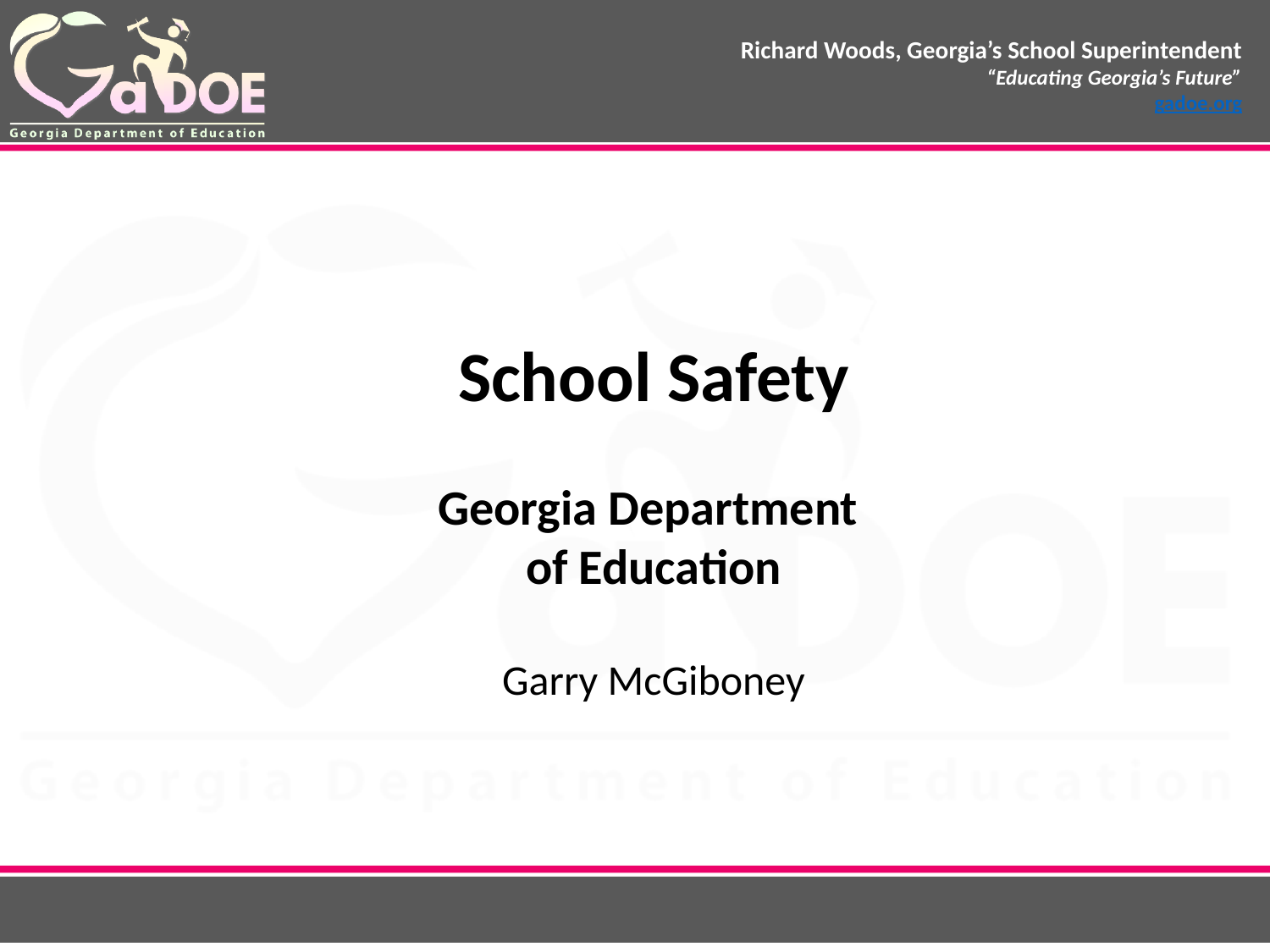

School Safety

Georgia Department
of Education

Garry McGiboney